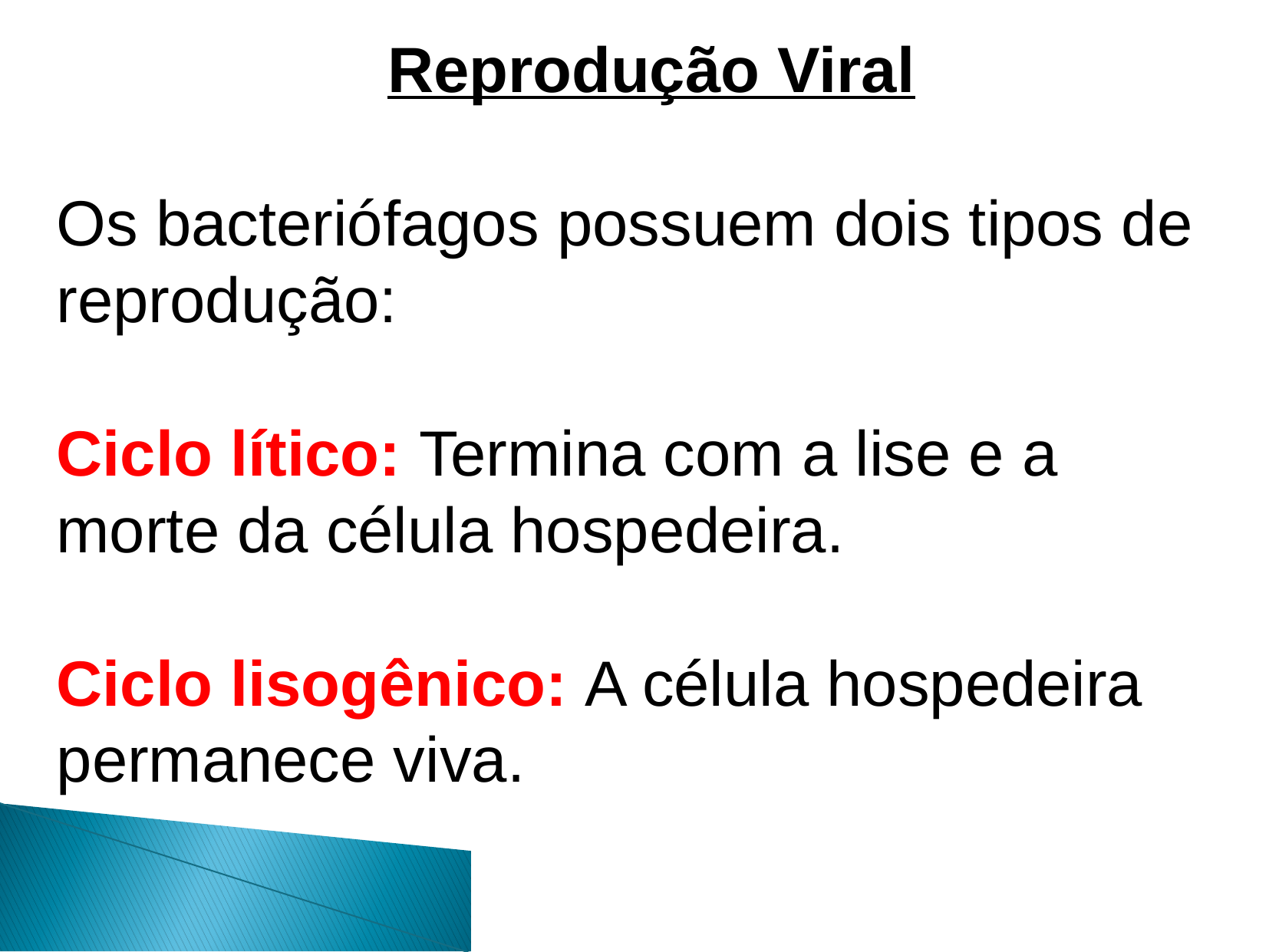

Reprodução Viral

Os bacteriófagos possuem dois tipos de reprodução:

Ciclo lítico: Termina com a lise e a morte da célula hospedeira.

Ciclo lisogênico: A célula hospedeira permanece viva.